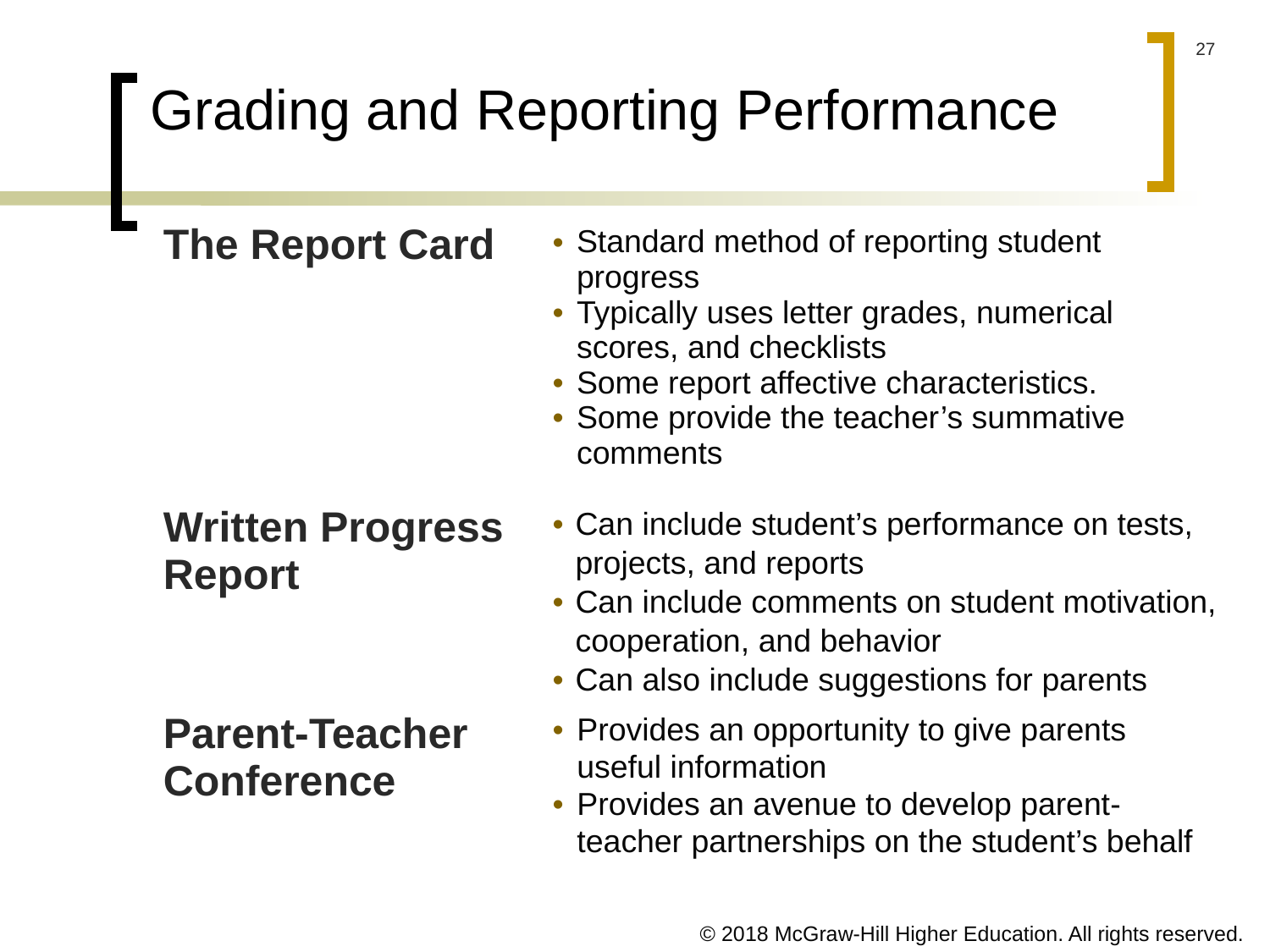

# Grading and Reporting Performance
| The Report Card | Standard method of reporting student progress Typically uses letter grades, numerical scores, and checklists Some report affective characteristics. Some provide the teacher’s summative comments |
| --- | --- |
| Written Progress Report | Can include student’s performance on tests, projects, and reports Can include comments on student motivation, cooperation, and behavior Can also include suggestions for parents |
| Parent-Teacher Conference | Provides an opportunity to give parents useful information Provides an avenue to develop parent-teacher partnerships on the student’s behalf |